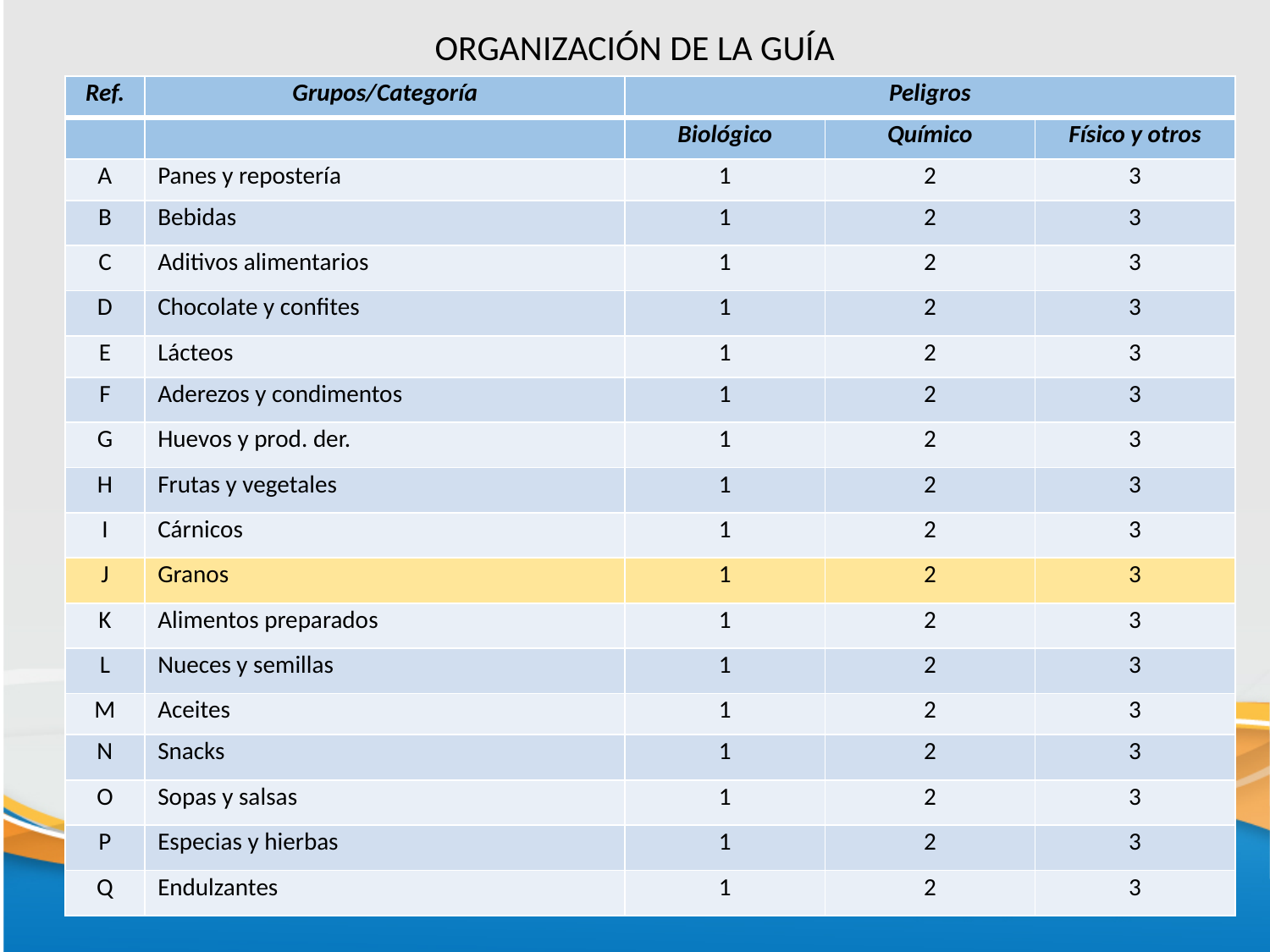

# ORGANIZACIÓN DE LA GUÍA
| Ref. | Grupos/Categoría | Peligros |  |  |
| --- | --- | --- | --- | --- |
|  |  | Biológico | Químico | Físico y otros |
| A | Panes y repostería | 1 | 2 | 3 |
| B | Bebidas | 1 | 2 | 3 |
| C | Aditivos alimentarios | 1 | 2 | 3 |
| D | Chocolate y confites | 1 | 2 | 3 |
| E | Lácteos | 1 | 2 | 3 |
| F | Aderezos y condimentos | 1 | 2 | 3 |
| G | Huevos y prod. der. | 1 | 2 | 3 |
| H | Frutas y vegetales | 1 | 2 | 3 |
| I | Cárnicos | 1 | 2 | 3 |
| J | Granos | 1 | 2 | 3 |
| K | Alimentos preparados | 1 | 2 | 3 |
| L | Nueces y semillas | 1 | 2 | 3 |
| M | Aceites | 1 | 2 | 3 |
| N | Snacks | 1 | 2 | 3 |
| O | Sopas y salsas | 1 | 2 | 3 |
| P | Especias y hierbas | 1 | 2 | 3 |
| Q | Endulzantes | 1 | 2 | 3 |